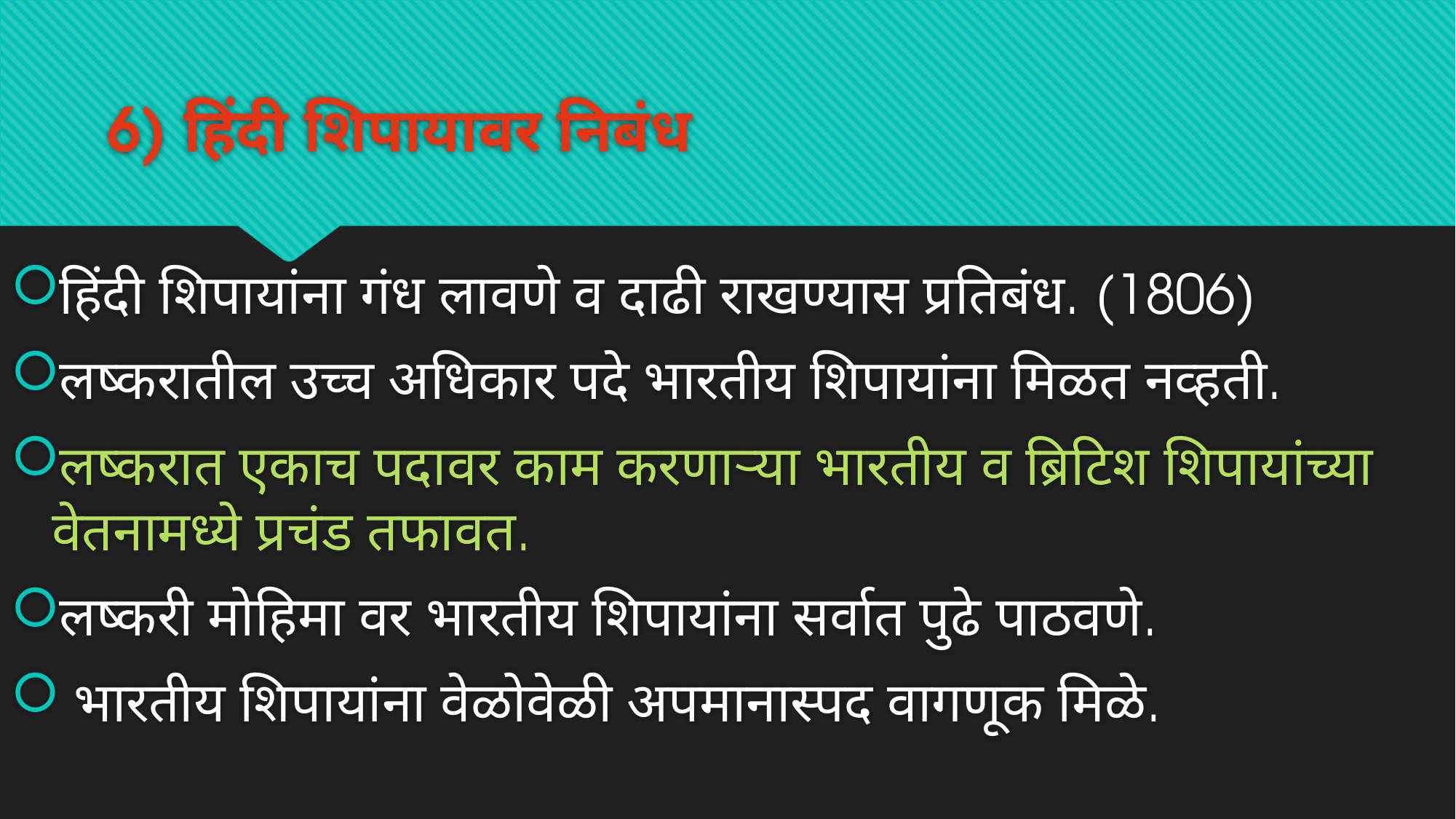

# 6) हिंदी शिपायावर निबंध
हिंदी शिपायांना गंध लावणे व दाढी राखण्यास प्रतिबंध. (1806)
लष्करातील उच्च अधिकार पदे भारतीय शिपायांना मिळत नव्हती.
लष्करात एकाच पदावर काम करणाऱ्या भारतीय व ब्रिटिश शिपायांच्या वेतनामध्ये प्रचंड तफावत.
लष्करी मोहिमा वर भारतीय शिपायांना सर्वात पुढे पाठवणे.
 भारतीय शिपायांना वेळोवेळी अपमानास्पद वागणूक मिळे.